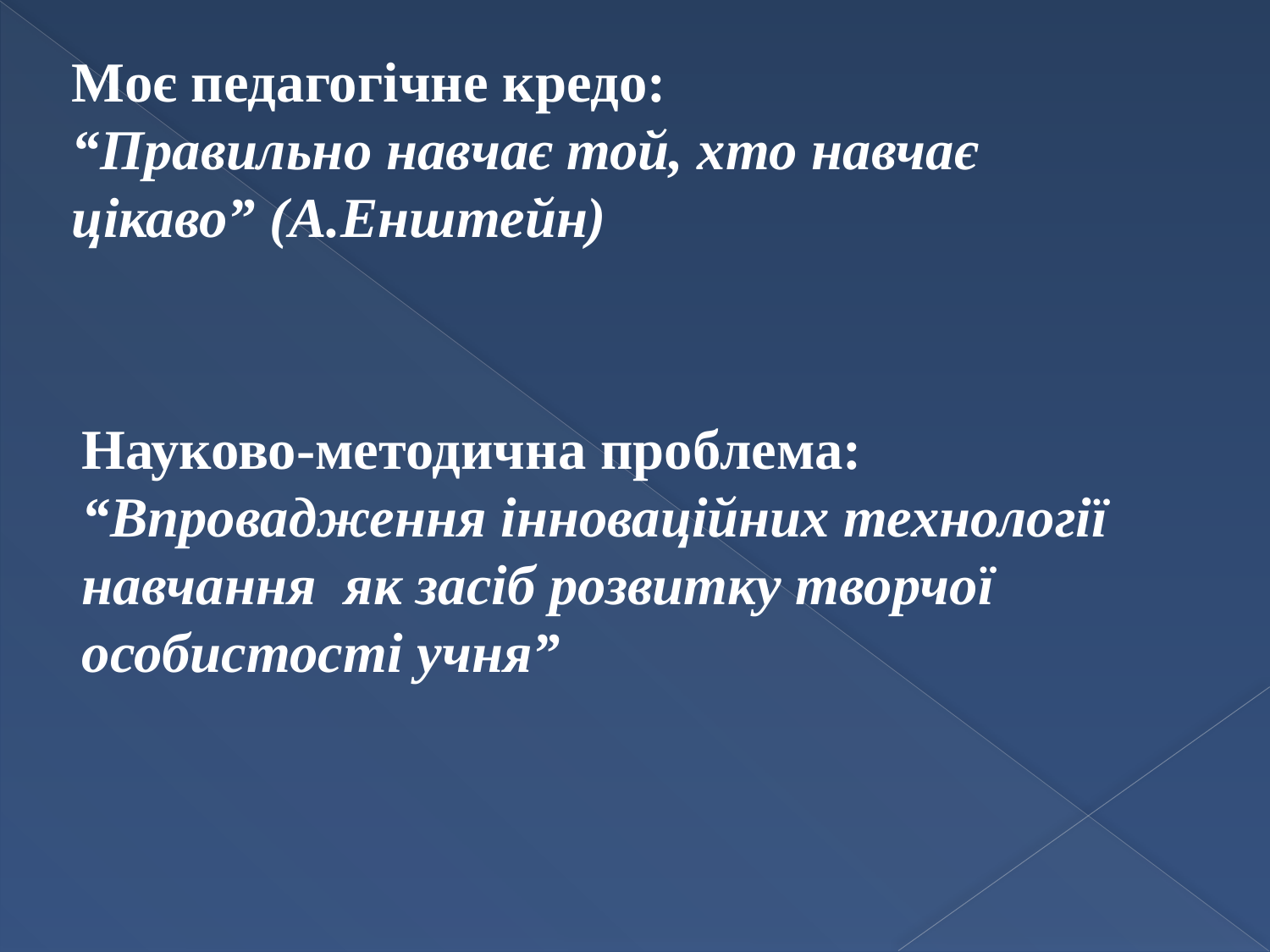

Моє педагогічне кредо:
“Правильно навчає той, хто навчає цікаво” (А.Енштейн)

Науково-методична проблема: “Впровадження інноваційних технології навчання  як засіб розвитку творчої особистості учня”